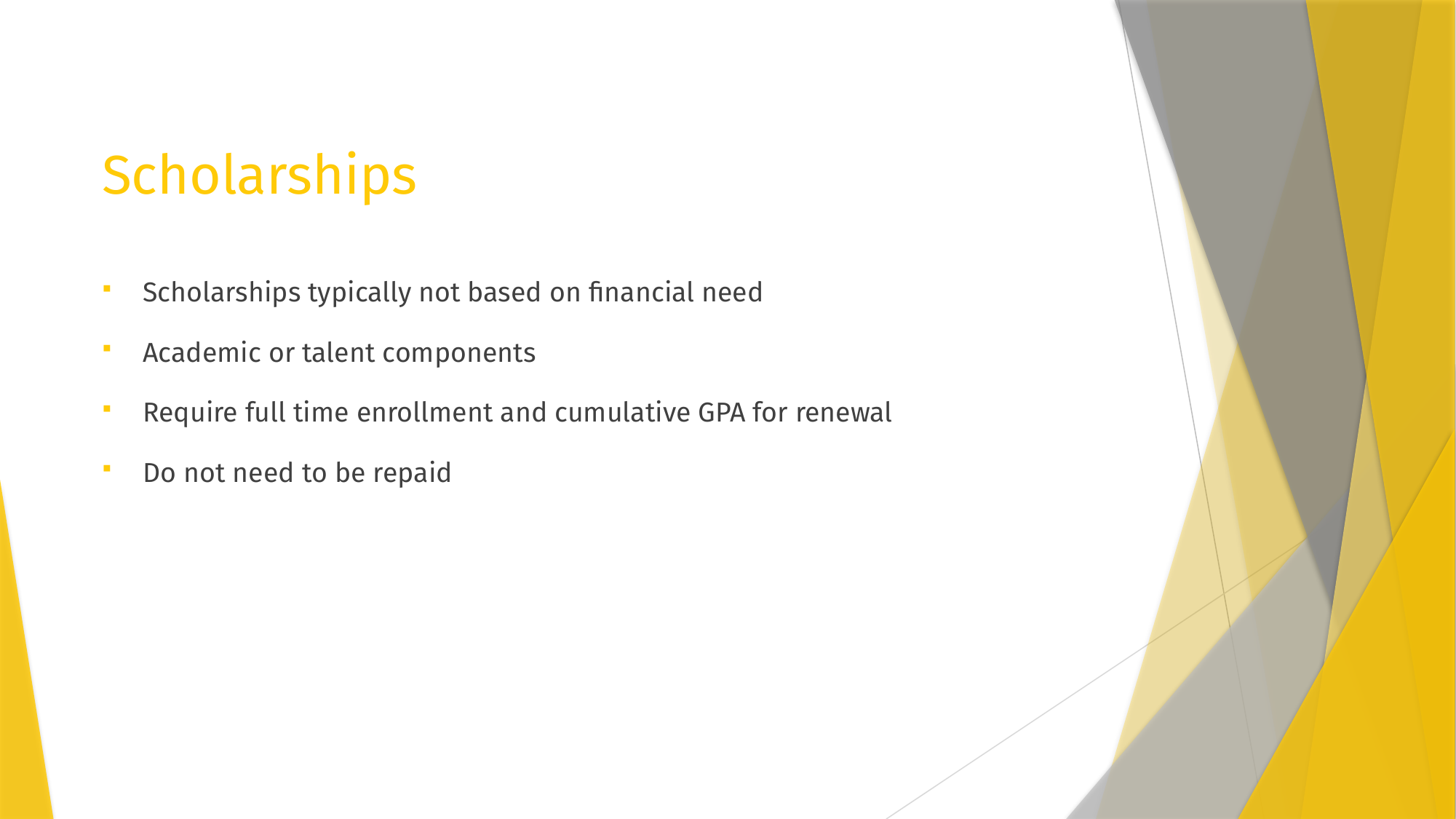

# Scholarships

Scholarships typically not based on financial need
Academic or talent components
Require full time enrollment and cumulative GPA for renewal
Do not need to be repaid